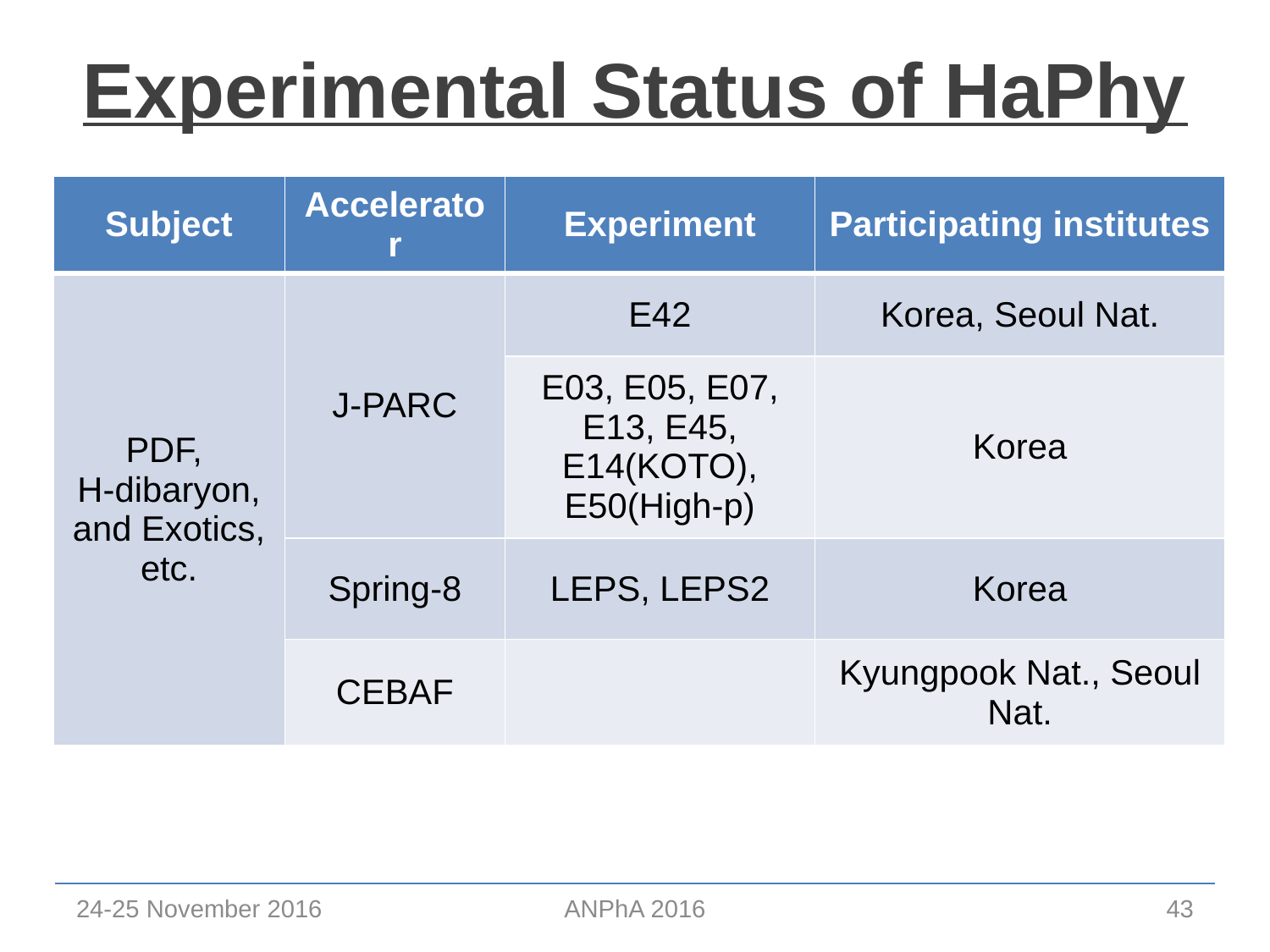

# Experimental Status of HaPhy
| Subject | Accelerator | Experiment | Participating institutes |
| --- | --- | --- | --- |
| PDF, H-dibaryon, and Exotics, etc. | J-PARC | E42 | Korea, Seoul Nat. |
|  |  | E03, E05, E07, E13, E45, E14(KOTO), E50(High-p) | Korea |
|  | Spring-8 | LEPS, LEPS2 | Korea |
|  | CEBAF |  | Kyungpook Nat., Seoul Nat. |
24-25 November 2016
ANPhA 2016
43